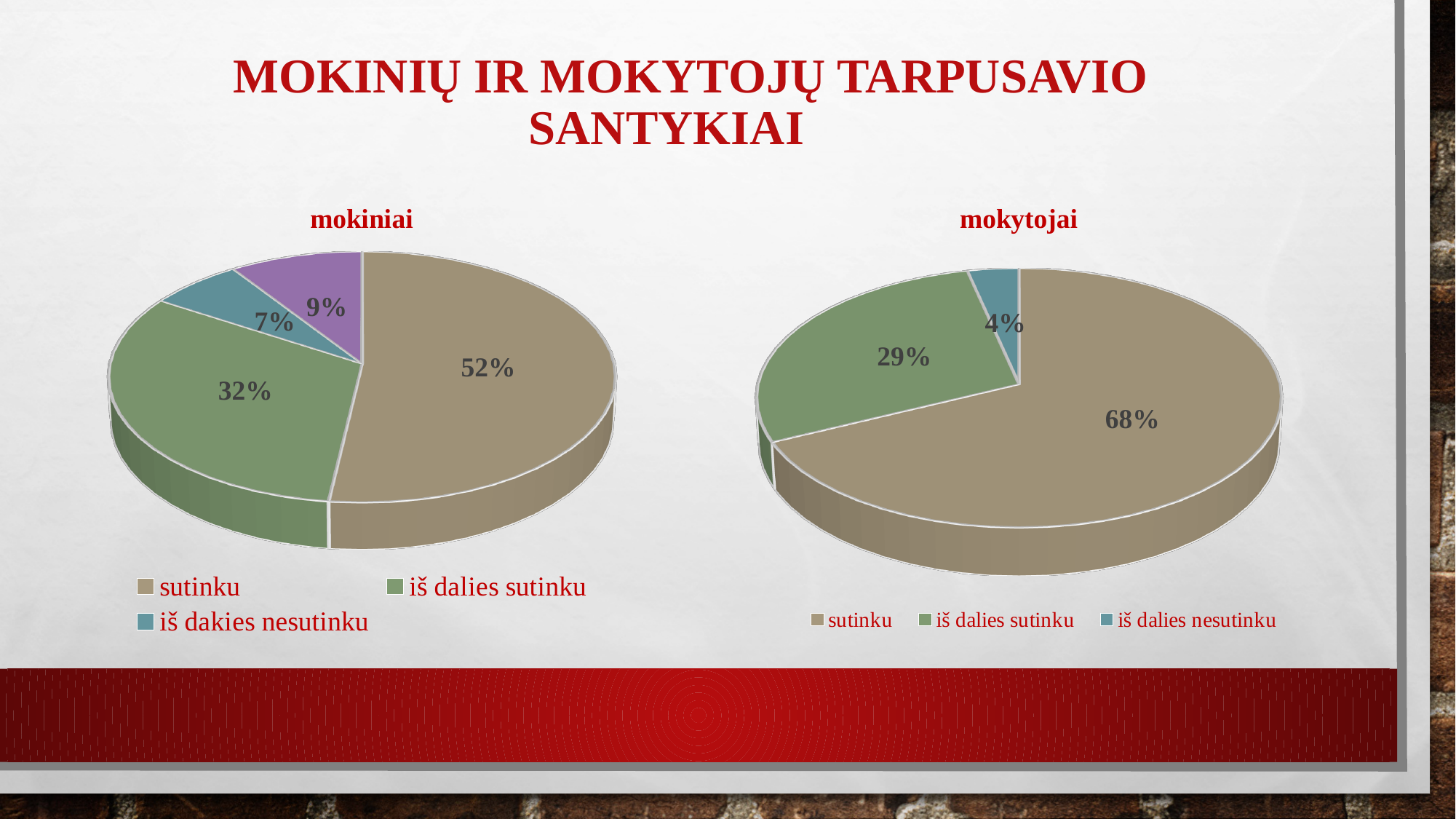

# Mokinių ir mokytojų tarpusavio santykiai

[unsupported chart]

[unsupported chart]